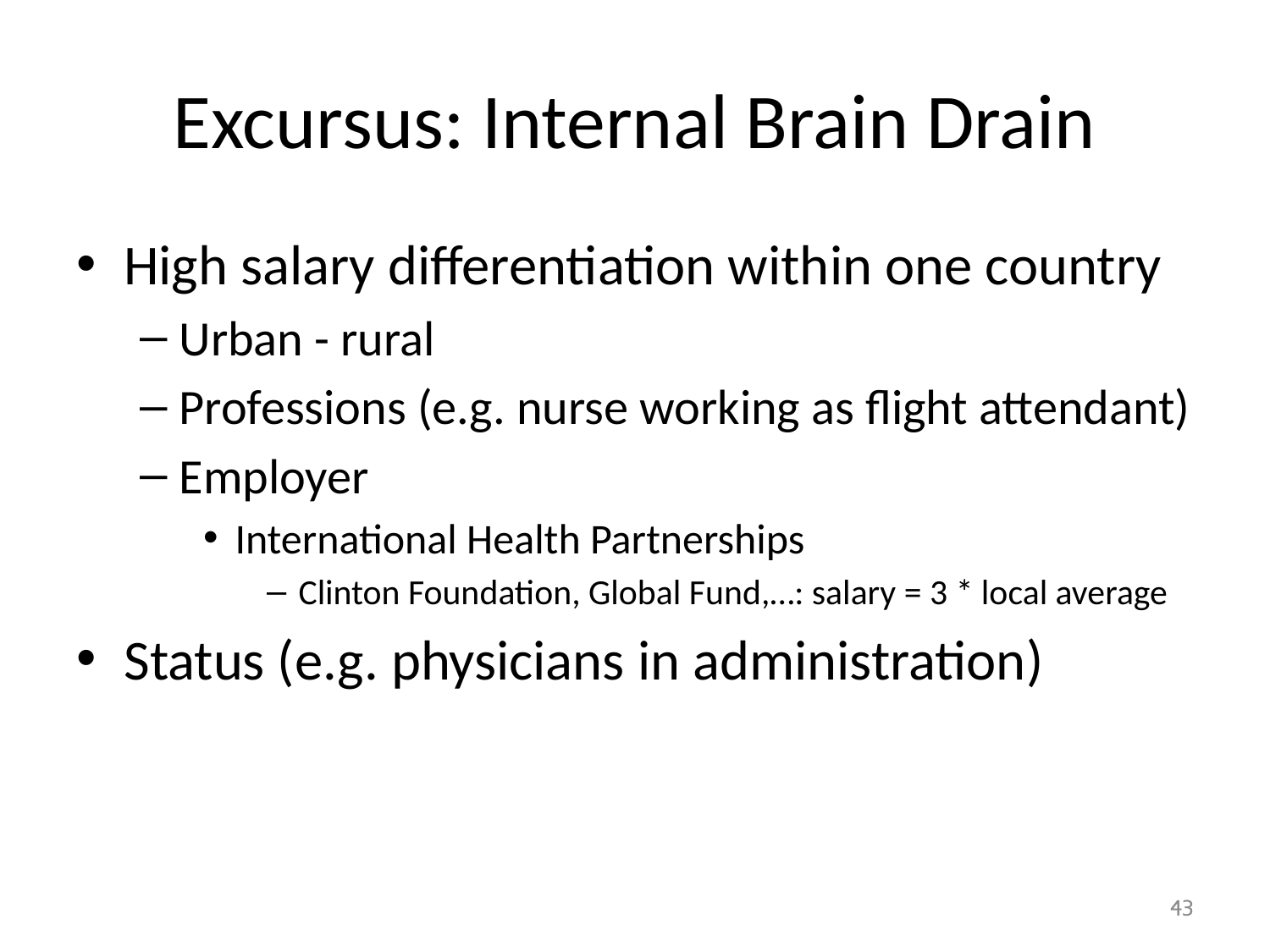

# Excursus: Internal Brain Drain
High salary differentiation within one country
Urban - rural
Professions (e.g. nurse working as flight attendant)
Employer
International Health Partnerships
Clinton Foundation, Global Fund,…: salary = 3 * local average
Status (e.g. physicians in administration)
43